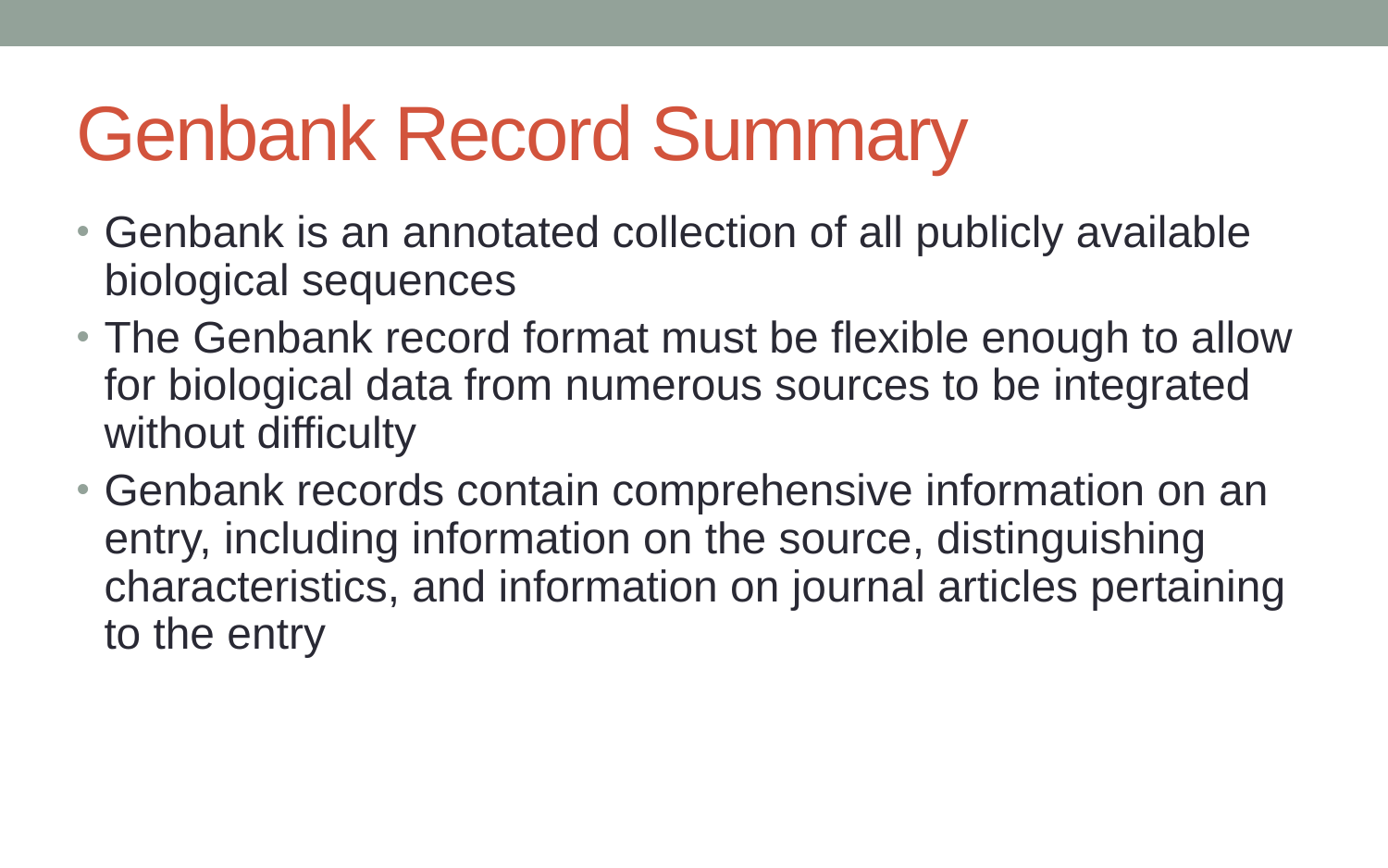

# Genbank Record Summary
Genbank is an annotated collection of all publicly available biological sequences
The Genbank record format must be flexible enough to allow for biological data from numerous sources to be integrated without difficulty
Genbank records contain comprehensive information on an entry, including information on the source, distinguishing characteristics, and information on journal articles pertaining to the entry